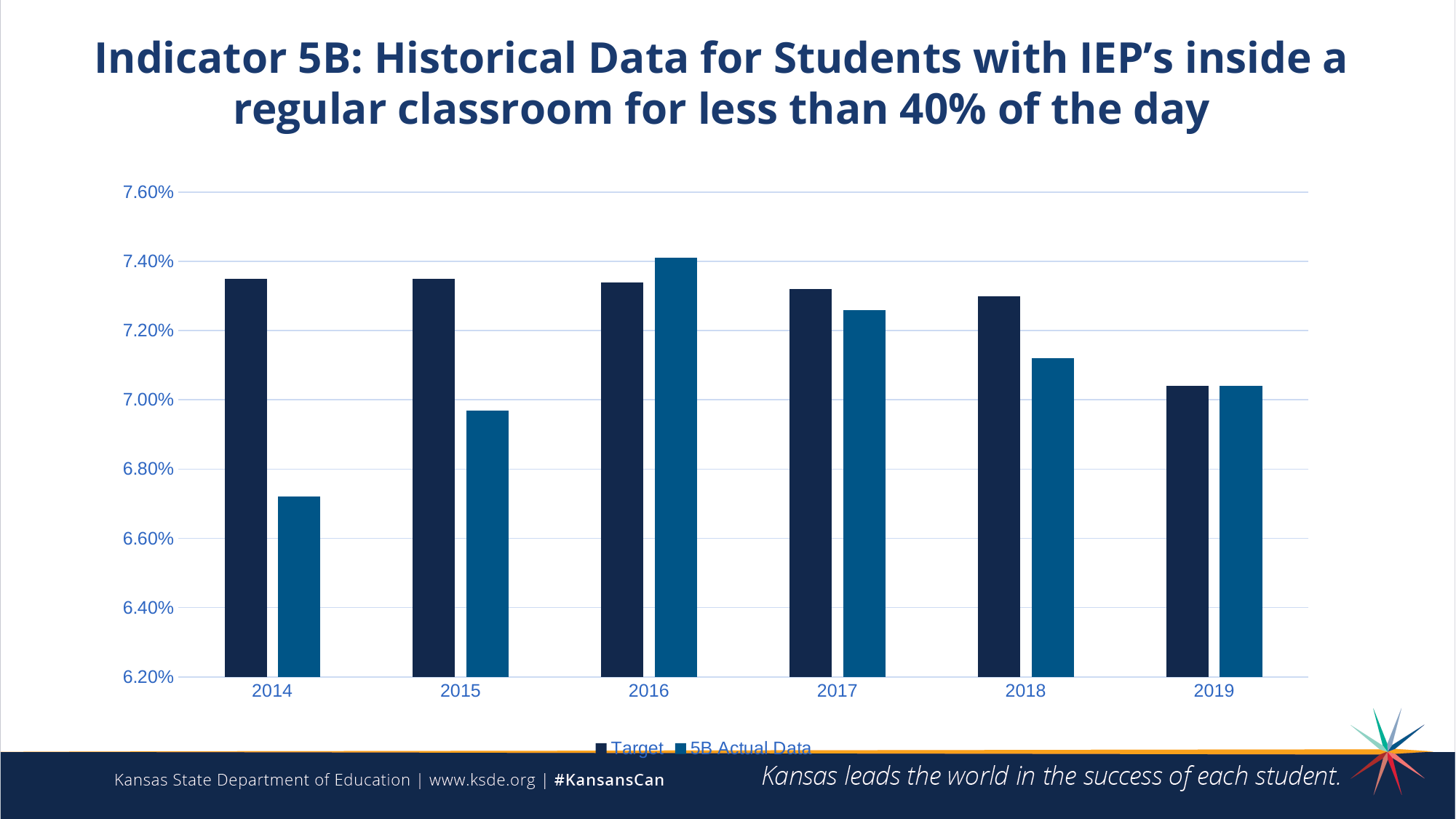

Indicator 5B: Historical Data for Students with IEP’s inside a regular classroom for less than 40% of the day

### Chart

| Category | Target | 5B Actual Data |
|---|---|---|
| 2014 | 0.0735 | 0.0672 |
| 2015 | 0.0735 | 0.0697 |
| 2016 | 0.0734 | 0.0741 |
| 2017 | 0.0732 | 0.0726 |
| 2018 | 0.073 | 0.0712 |
| 2019 | 0.0704 | 0.0704 |